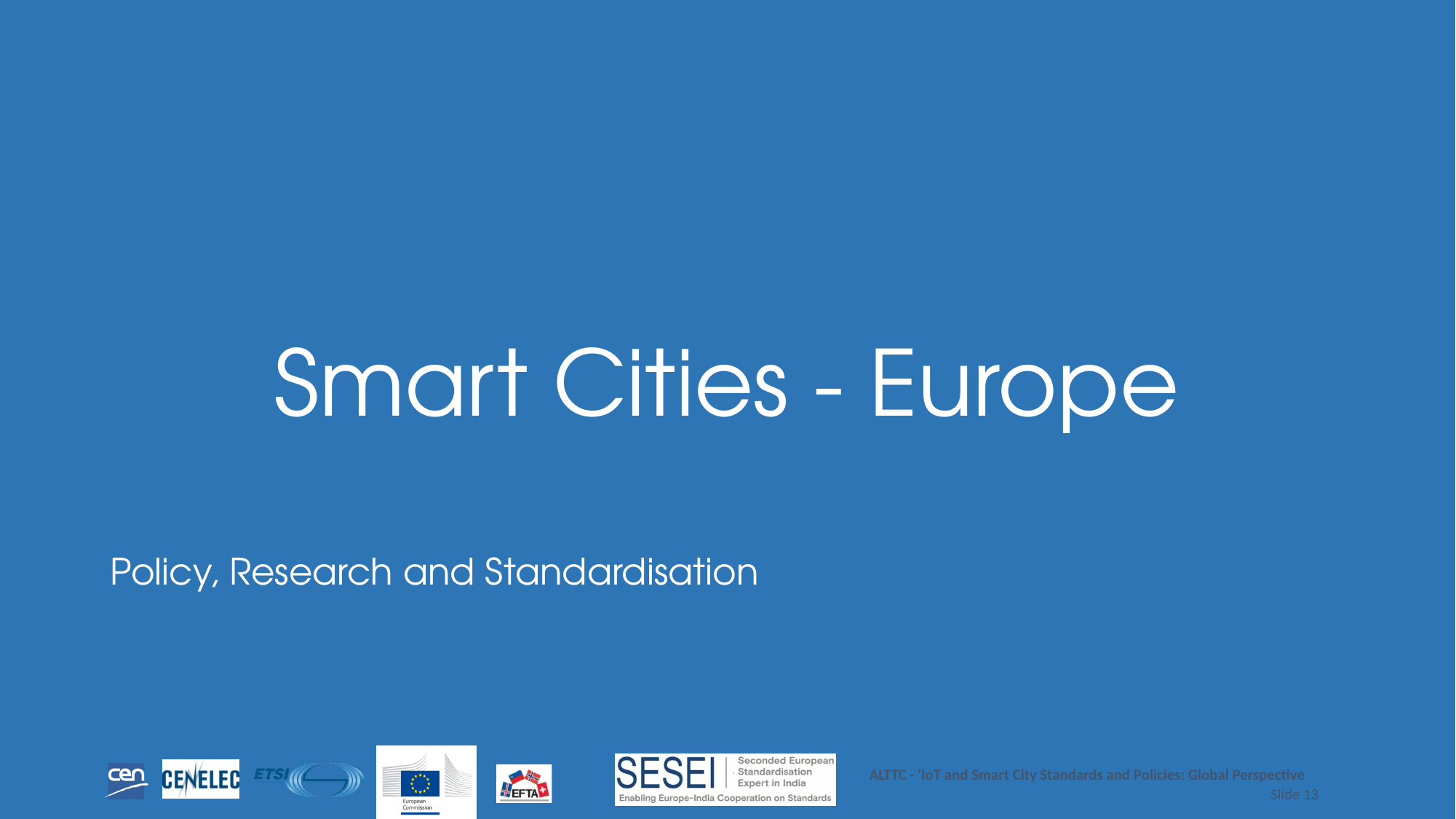

# Smart Cities - Europe
Policy, Research and Standardisation